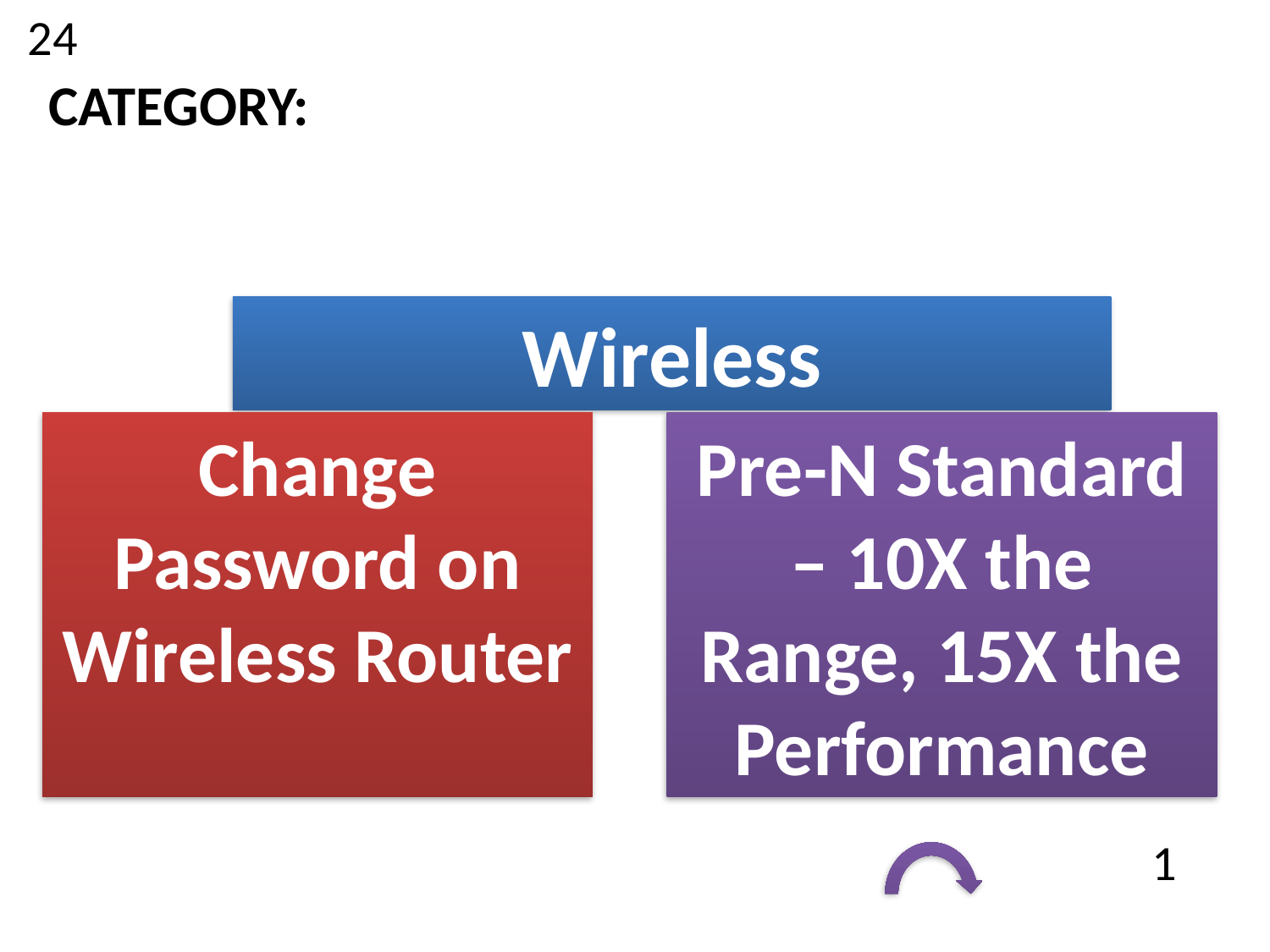

24
CATEGORY:
Wireless
Change Password on Wireless Router

Pre-N Standard – 10X the Range, 15X the Performance
1